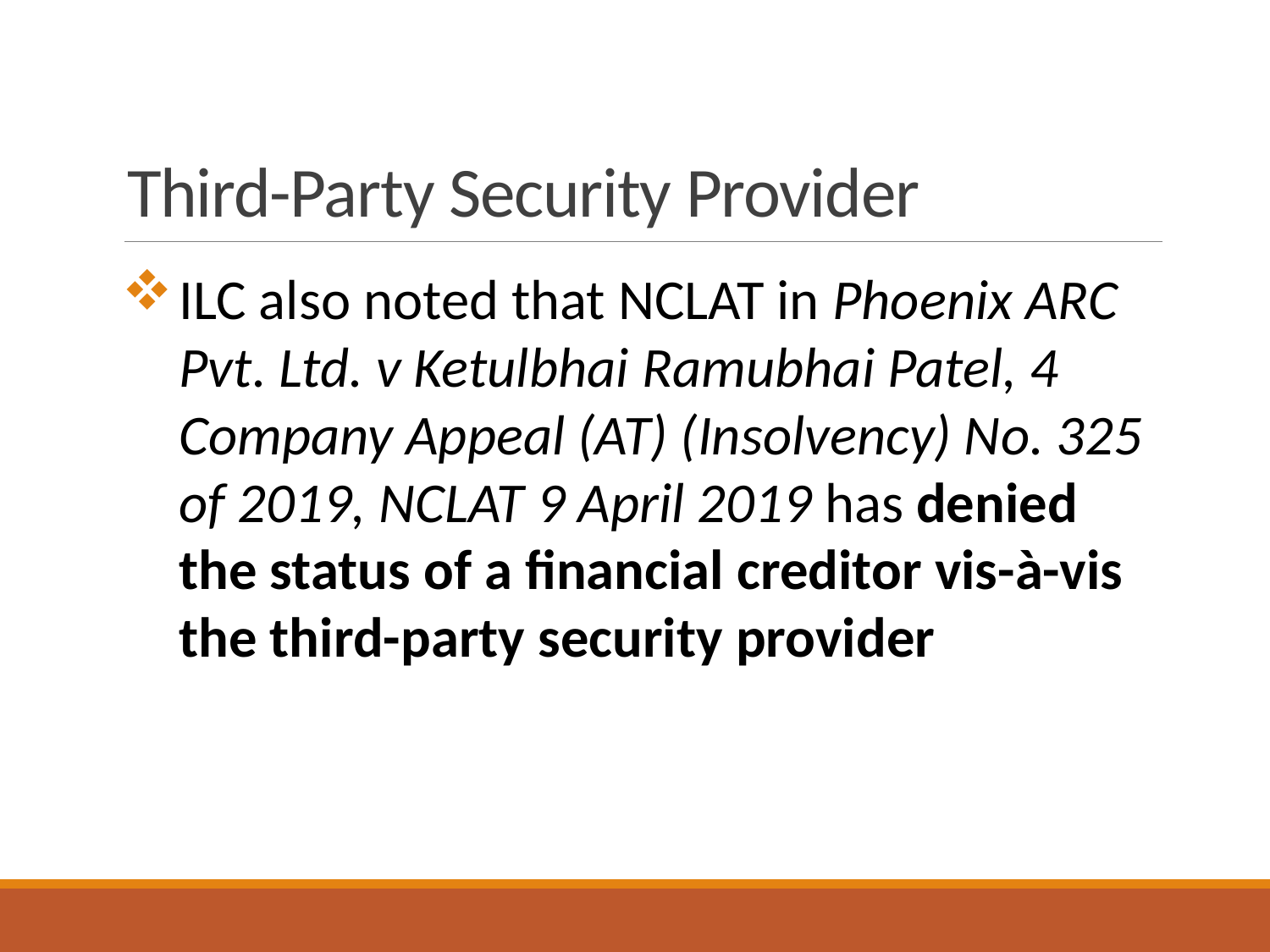

# Third-Party Security Provider
ILC also noted that NCLAT in Phoenix ARC Pvt. Ltd. v Ketulbhai Ramubhai Patel, 4	Company Appeal (AT) (Insolvency) No. 325 of 2019, NCLAT 9 April 2019 has denied the status of a financial creditor vis-à-vis the third-party security provider